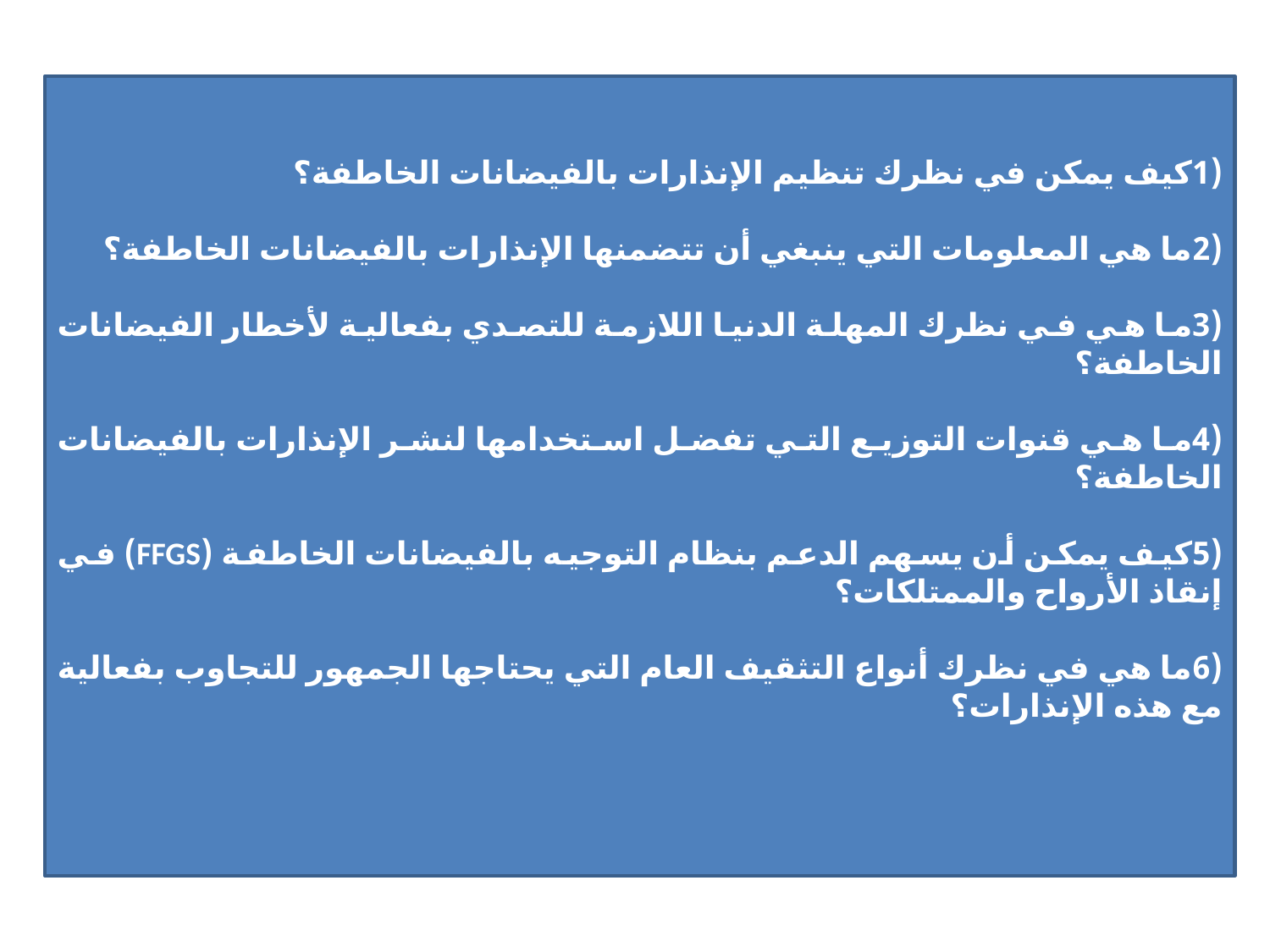

1) How should flash flood warnings be structured from your perspective?

2) What information should be included
in the flash flood warning?

3) What is the minimum lead time that
you think is necessary to respond
effectively to flash flood hazards?

4) Which dissemination channels do you prefer to use for dissemination
of  flash flood warnings?

5)   How FFGS forecaster-support can contribute to saving lives and property?

6)  From your perspective what type of
public education would be needed for the public to effectively respond to warnings?

(1	كيف يمكن في نظرك تنظيم الإنذارات بالفيضانات الخاطفة؟

(2	ما هي المعلومات التي ينبغي أن تتضمنها الإنذارات بالفيضانات الخاطفة؟

(3	ما هي في نظرك المهلة الدنيا اللازمة للتصدي بفعالية لأخطار الفيضانات الخاطفة؟

(4	ما هي قنوات التوزيع التي تفضل استخدامها لنشر الإنذارات بالفيضانات الخاطفة؟

(5	كيف يمكن أن يسهم الدعم بنظام التوجيه بالفيضانات الخاطفة (FFGS) في إنقاذ الأرواح والممتلكات؟

(6	ما هي في نظرك أنواع التثقيف العام التي يحتاجها الجمهور للتجاوب بفعالية مع هذه الإنذارات؟